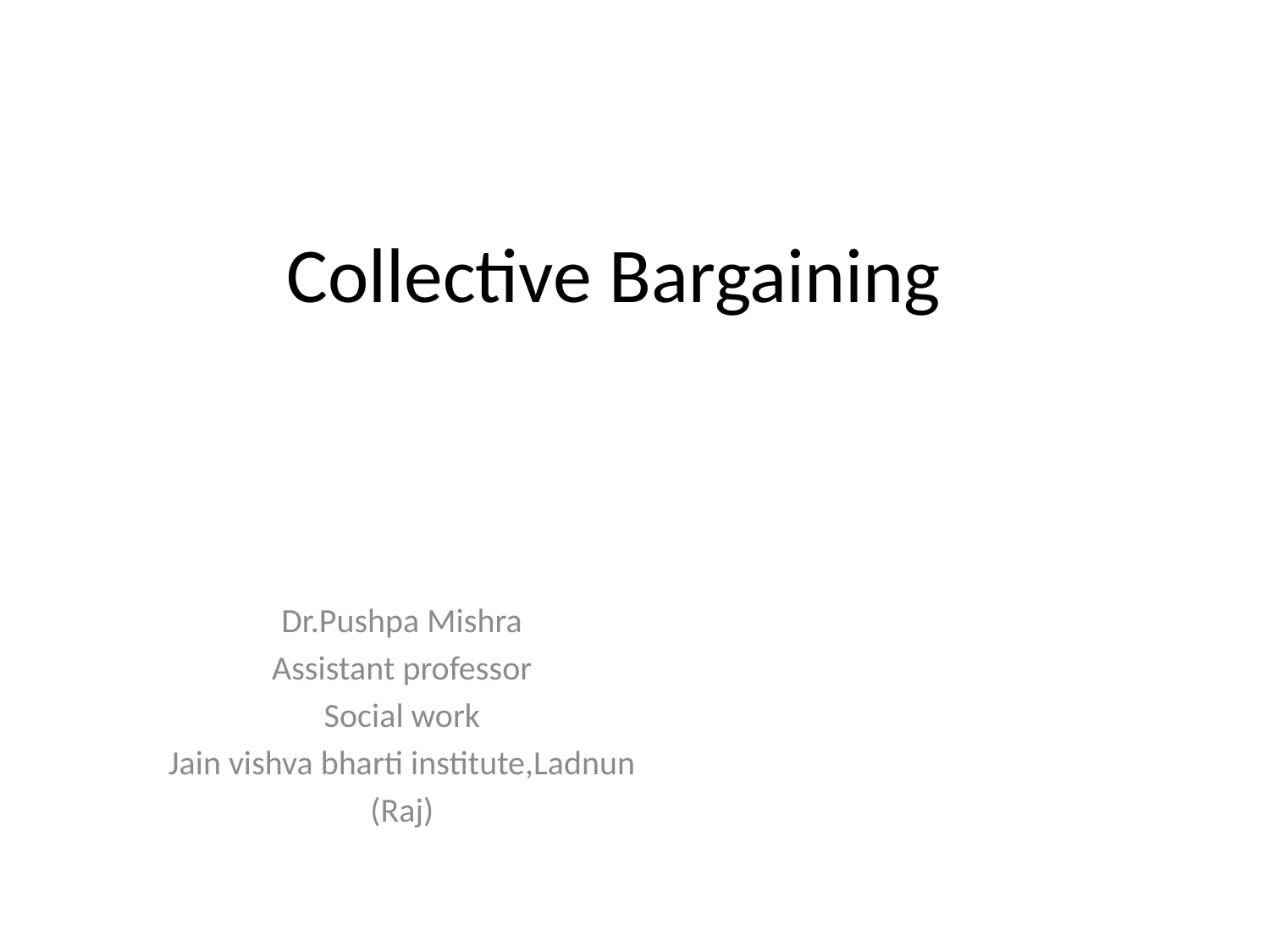

# Collective Bargaining
Dr.Pushpa Mishra
Assistant professor
Social work
Jain vishva bharti institute,Ladnun
(Raj)